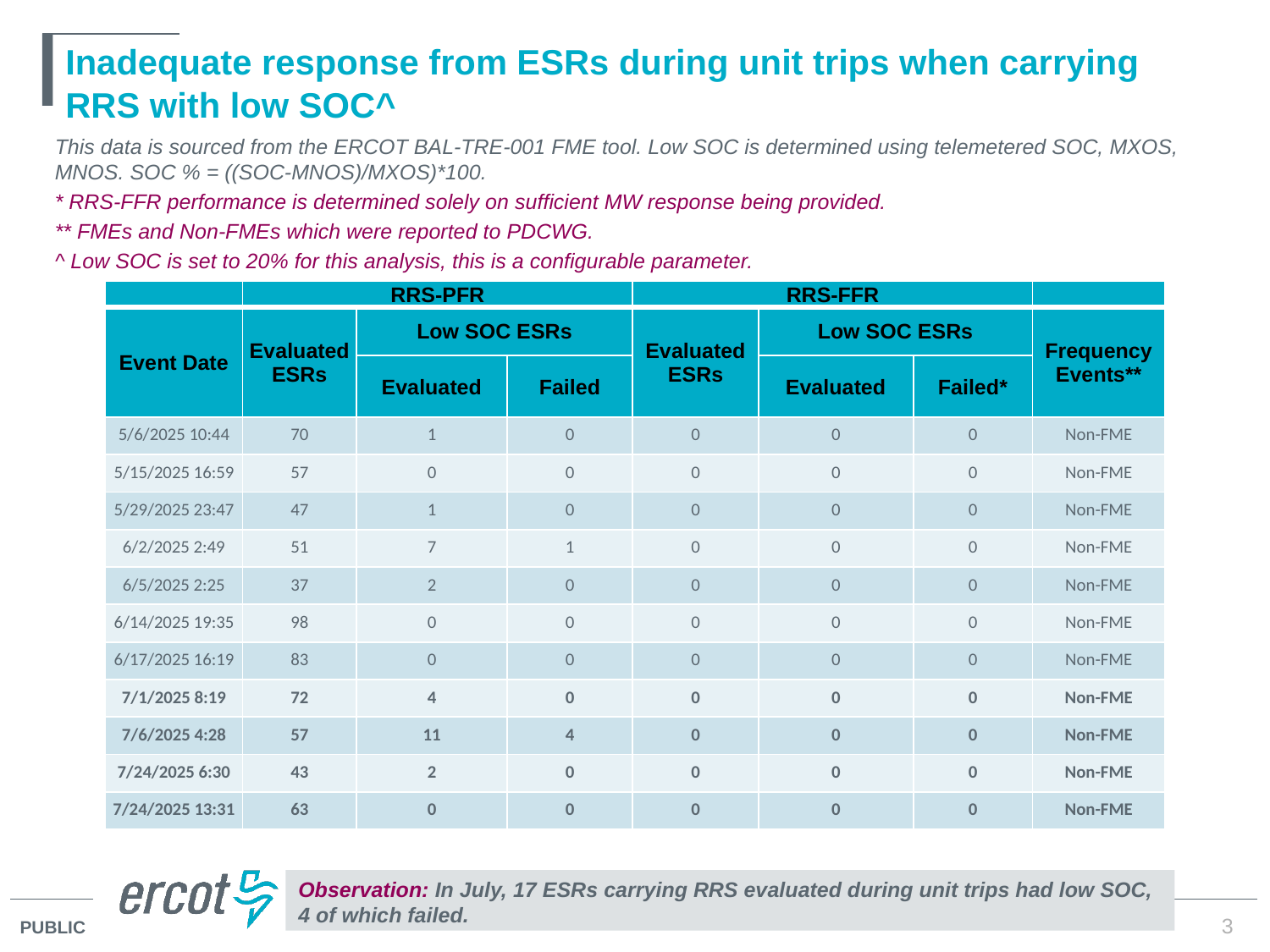

# Inadequate response from ESRs during unit trips when carrying RRS with low SOC^
This data is sourced from the ERCOT BAL-TRE-001 FME tool. Low SOC is determined using telemetered SOC, MXOS, MNOS. SOC % = ((SOC-MNOS)/MXOS)*100.
* RRS-FFR performance is determined solely on sufficient MW response being provided.
** FMEs and Non-FMEs which were reported to PDCWG.
^ Low SOC is set to 20% for this analysis, this is a configurable parameter.

|  | RRS-PFR | RRS-FFR |  | RRS-FFR |  |  |  |
| --- | --- | --- | --- | --- | --- | --- | --- |
| Event Date | Evaluated ESRs | Low SOC ESRs |  | Evaluated ESRs | Low SOC ESRs |  | Frequency Events\*\* |
|  |  | Evaluated | Failed |  | Evaluated | Failed\* |  |
| 5/6/2025 10:44 | 70 | 1 | 0 | 0 | 0 | 0 | Non-FME |
| 5/15/2025 16:59 | 57 | 0 | 0 | 0 | 0 | 0 | Non-FME |
| 5/29/2025 23:47 | 47 | 1 | 0 | 0 | 0 | 0 | Non-FME |
| 6/2/2025 2:49 | 51 | 7 | 1 | 0 | 0 | 0 | Non-FME |
| 6/5/2025 2:25 | 37 | 2 | 0 | 0 | 0 | 0 | Non-FME |
| 6/14/2025 19:35 | 98 | 0 | 0 | 0 | 0 | 0 | Non-FME |
| 6/17/2025 16:19 | 83 | 0 | 0 | 0 | 0 | 0 | Non-FME |
| 7/1/2025 8:19 | 72 | 4 | 0 | 0 | 0 | 0 | Non-FME |
| 7/6/2025 4:28 | 57 | 11 | 4 | 0 | 0 | 0 | Non-FME |
| 7/24/2025 6:30 | 43 | 2 | 0 | 0 | 0 | 0 | Non-FME |
| 7/24/2025 13:31 | 63 | 0 | 0 | 0 | 0 | 0 | Non-FME |
Observation: In July, 17 ESRs carrying RRS evaluated during unit trips had low SOC, 4 of which failed.
3